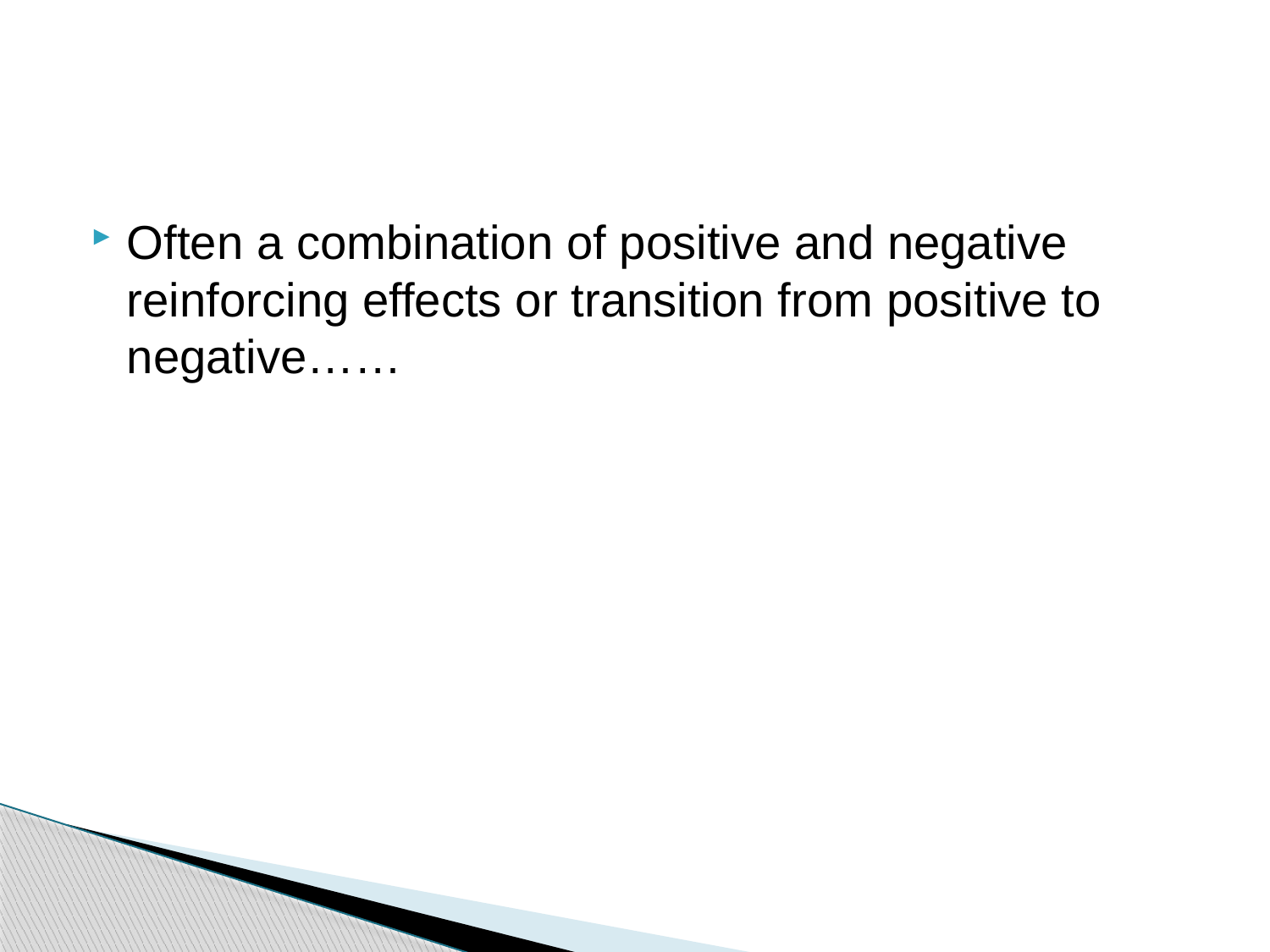

#
Often a combination of positive and negative reinforcing effects or transition from positive to negative……